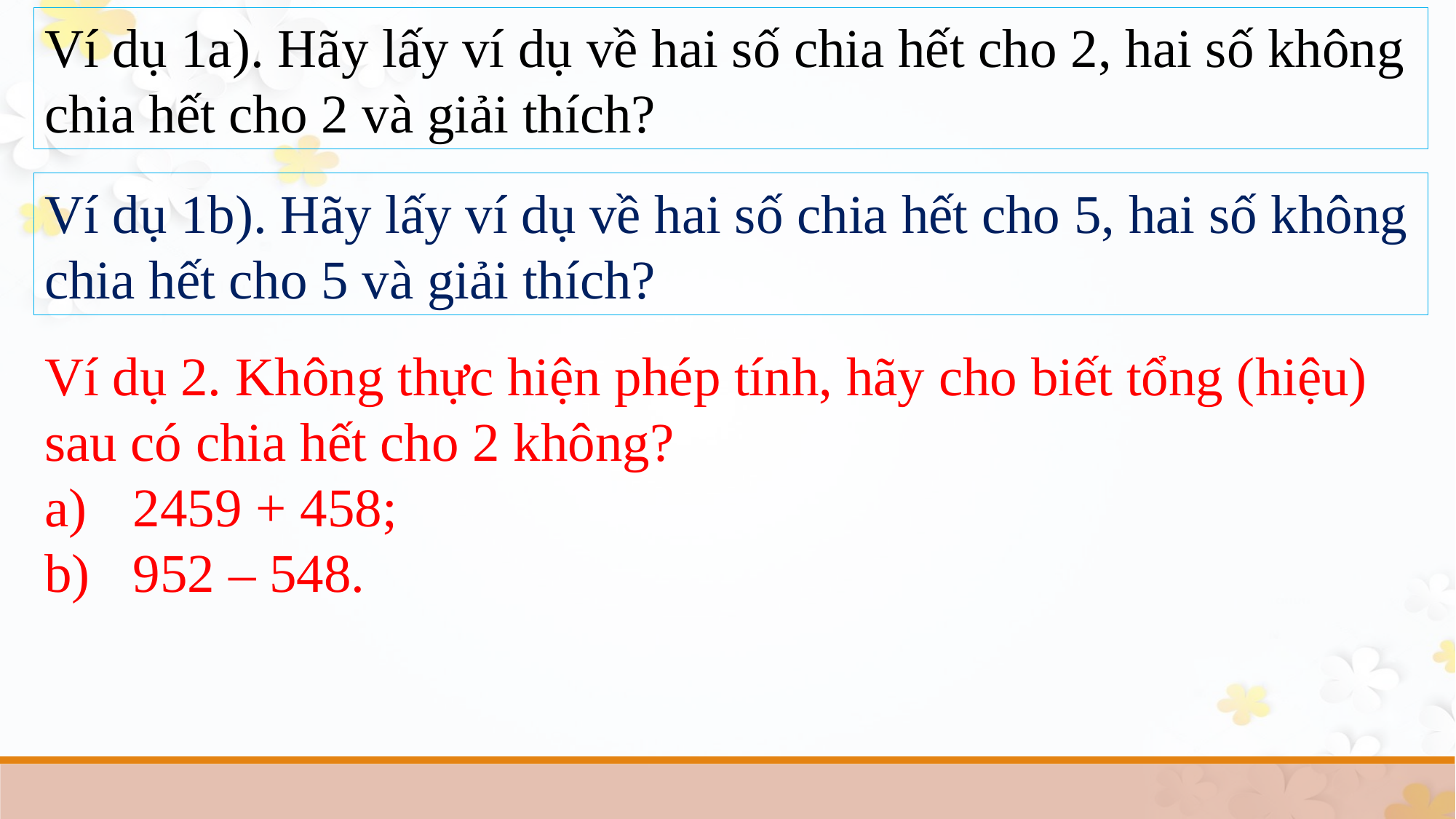

Ví dụ 1a). Hãy lấy ví dụ về hai số chia hết cho 2, hai số không chia hết cho 2 và giải thích?
Ví dụ 1b). Hãy lấy ví dụ về hai số chia hết cho 5, hai số không chia hết cho 5 và giải thích?
Ví dụ 2. Không thực hiện phép tính, hãy cho biết tổng (hiệu) sau có chia hết cho 2 không?
2459 + 458;
952 – 548.